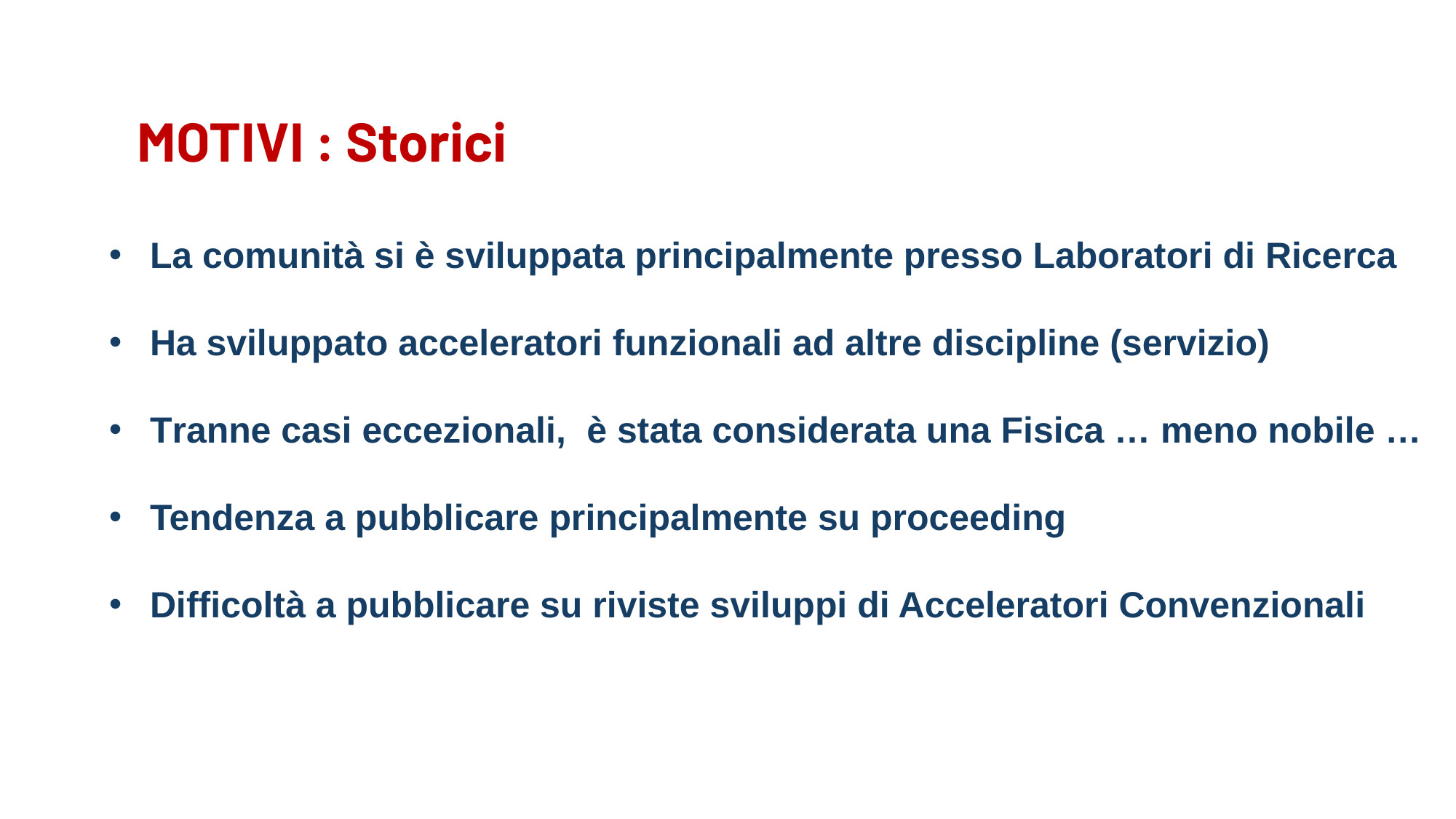

MOTIVI : Storici

La comunità si è sviluppata principalmente presso Laboratori di Ricerca

Ha sviluppato acceleratori funzionali ad altre discipline (servizio)

Tranne casi eccezionali,  è stata considerata una Fisica … meno nobile …

Tendenza a pubblicare principalmente su proceeding

Difficoltà a pubblicare su riviste sviluppi di Acceleratori Convenzionali